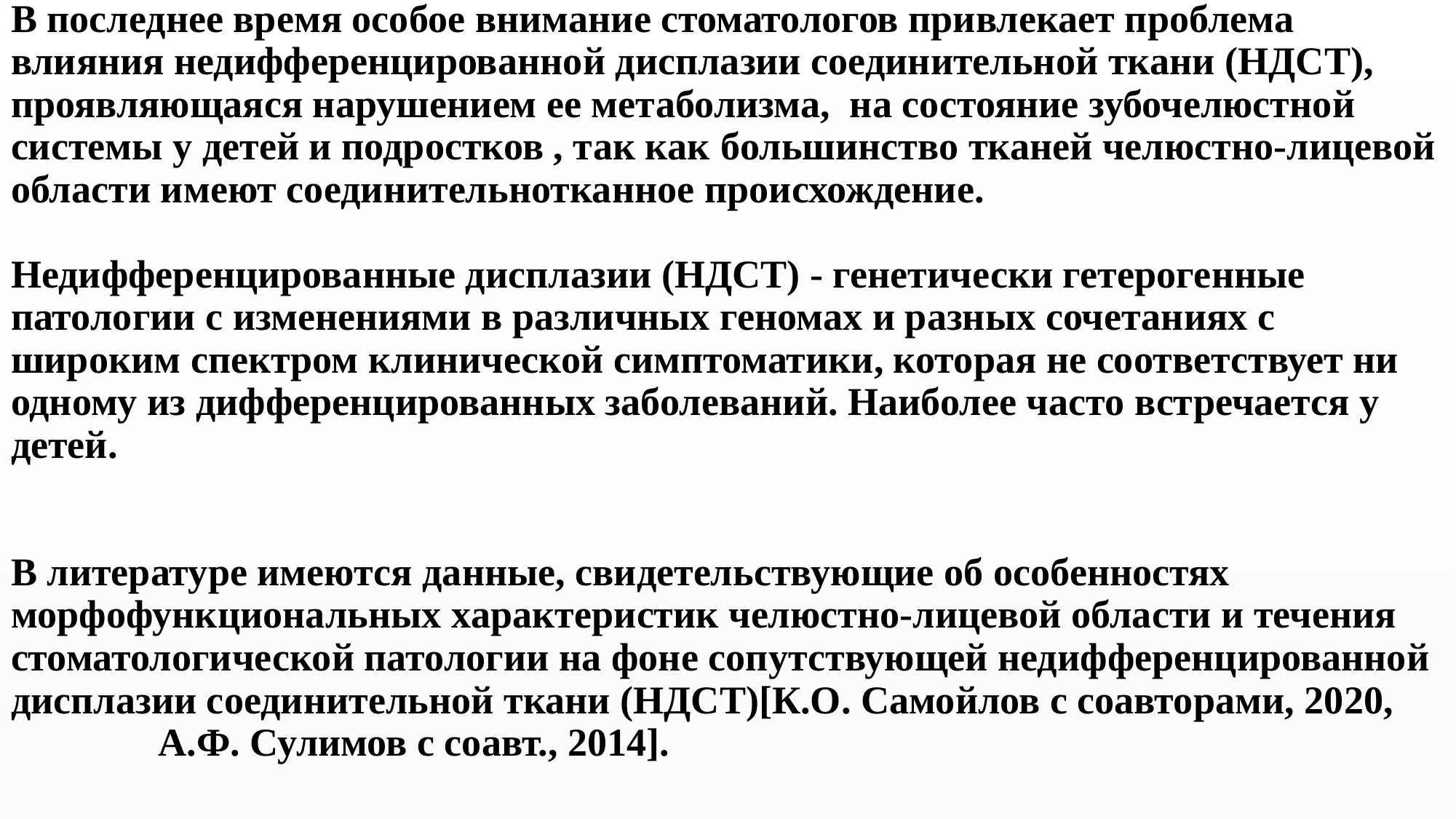

# В последнее время особое внимание стоматологов привлекает проблема влияния недифференцированной дисплазии соединительной ткани (НДСТ), проявляющаяся нарушением ее метаболизма,  на состояние зубочелюстной системы у детей и подростков , так как большинство тканей челюстно-лицевой области имеют соединительнотканное происхождение. Недифференцированные дисплазии (НДСТ) - генетически гетерогенные патологии с изменениями в различных геномах и разных сочетаниях с широким спектром клинической симптоматики, которая не соответствует ни одному из дифференцированных заболеваний. Наиболее часто встречается у детей. В литературе имеются данные, свидетельствующие об особенностях морфофункциональных характеристик челюстно-лицевой области и течения стоматологической патологии на фоне сопутствующей недифференцированной дисплазии соединительной ткани (НДСТ)[К.О. Самойлов с соавторами, 2020,                    А.Ф. Сулимов с соавт., 2014].